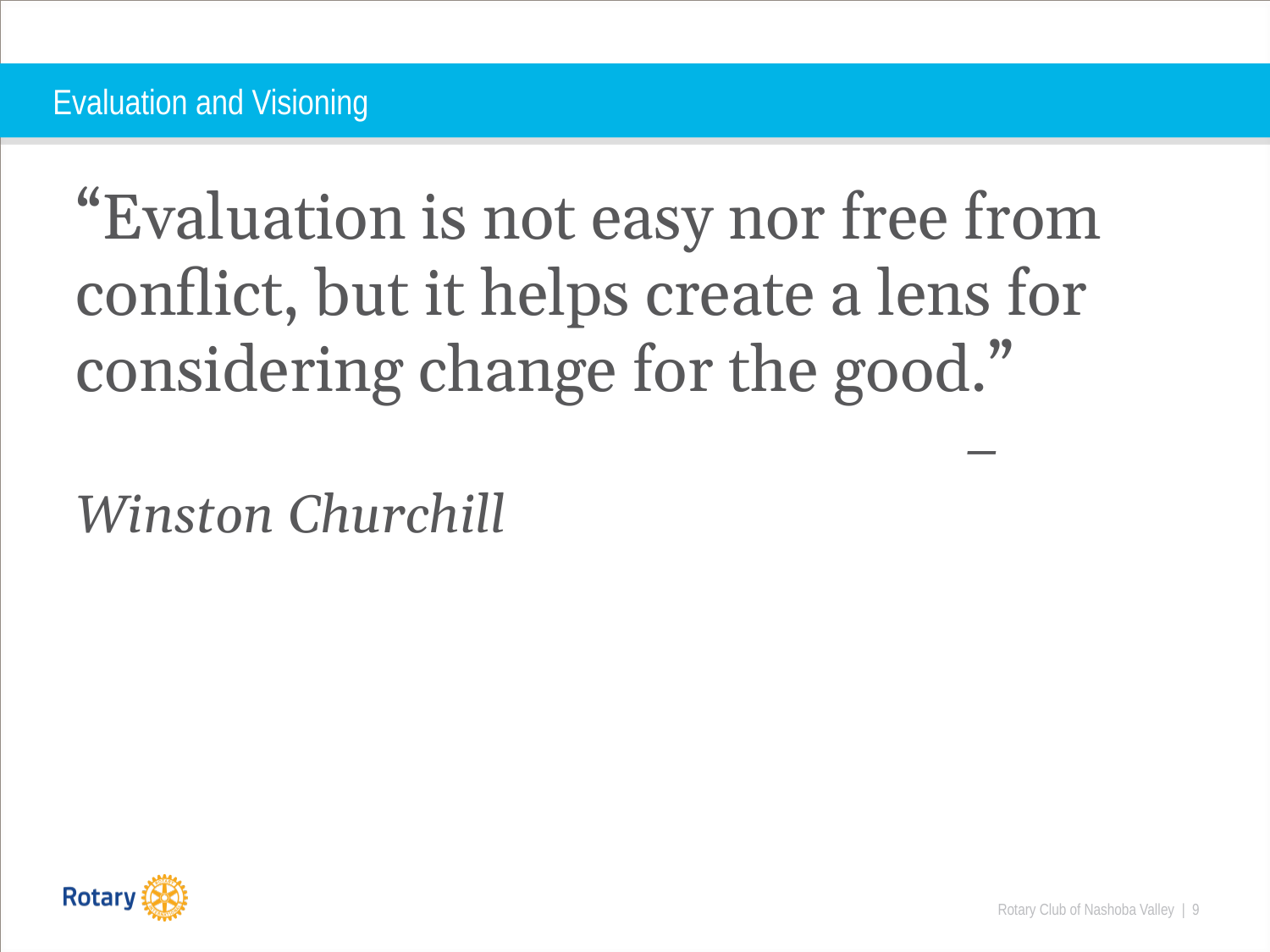

# Evaluation and Visioning
“Evaluation is not easy nor free from conflict, but it helps create a lens for considering change for the good.”
							– Winston Churchill